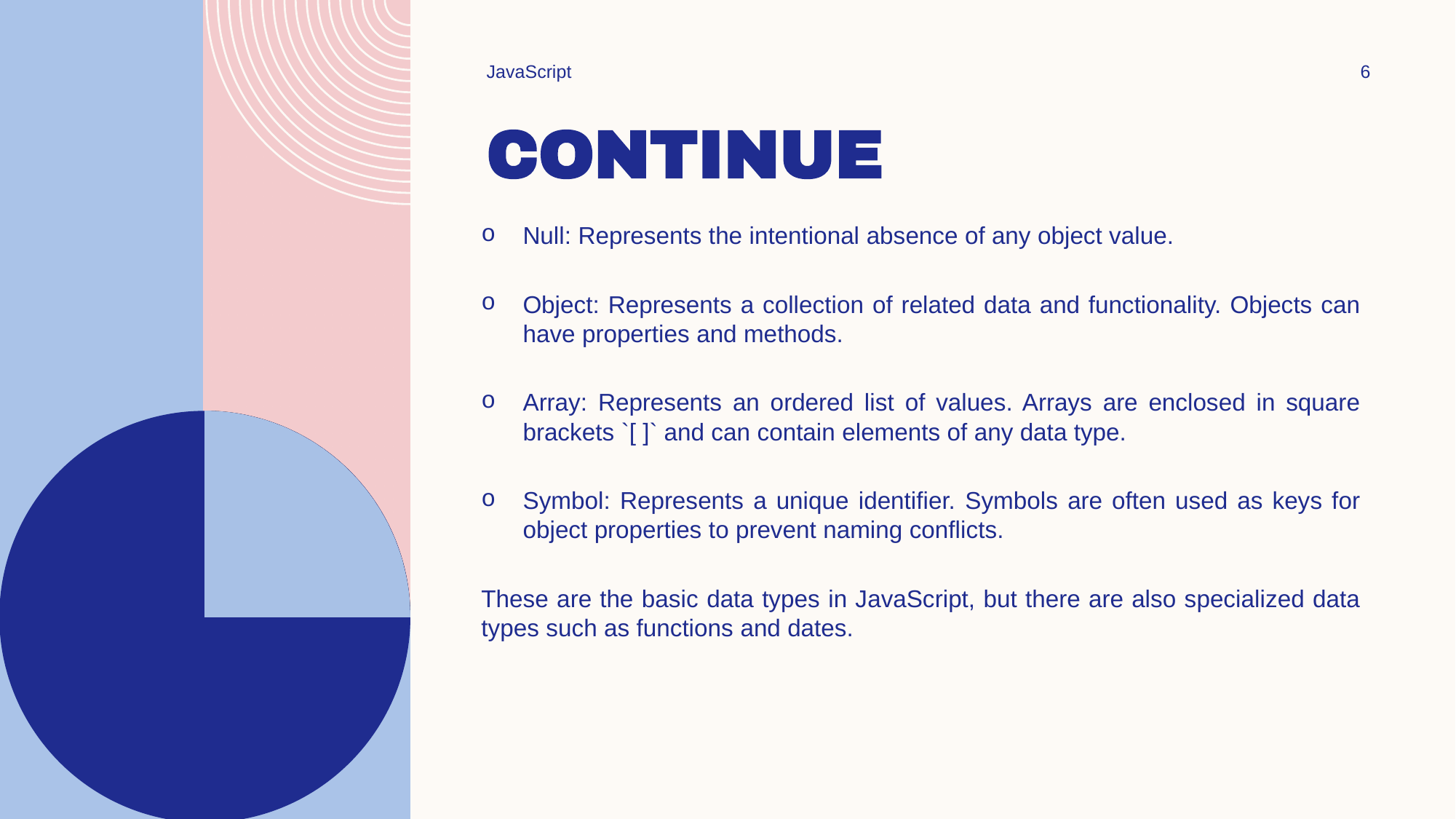

JavaScript
6
# Continue
Null: Represents the intentional absence of any object value.

Object: Represents a collection of related data and functionality. Objects can have properties and methods.

Array: Represents an ordered list of values. Arrays are enclosed in square brackets `[ ]` and can contain elements of any data type.

Symbol: Represents a unique identifier. Symbols are often used as keys for object properties to prevent naming conflicts.

These are the basic data types in JavaScript, but there are also specialized data types such as functions and dates.